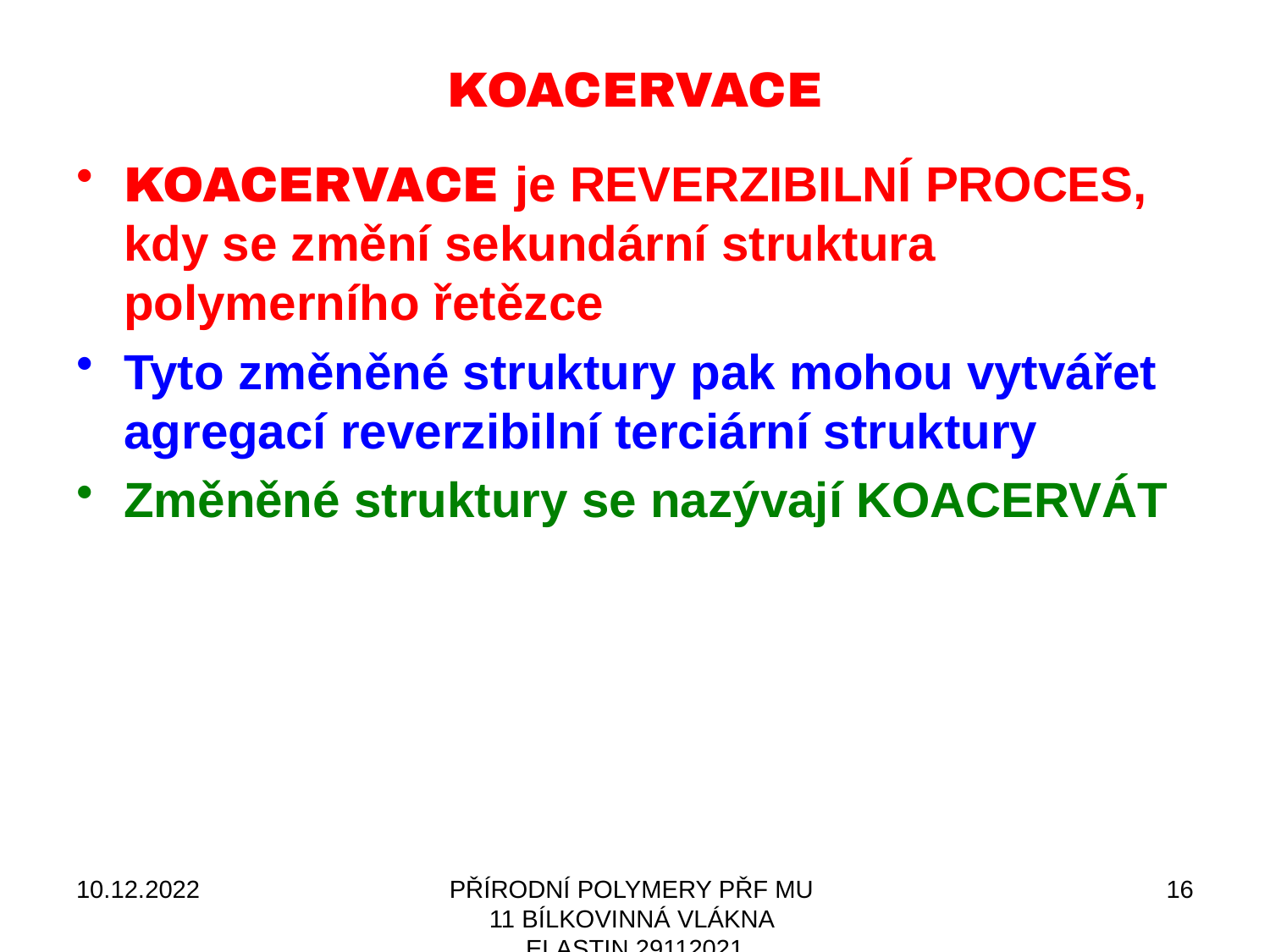

# KOACERVACE
KOACERVACE je REVERZIBILNÍ PROCES,  kdy se změní sekundární struktura polymerního řetězce
Tyto změněné struktury pak mohou vytvářet agregací reverzibilní terciární struktury
Změněné struktury se nazývají KOACERVÁT
10.12.2022
PŘÍRODNÍ POLYMERY PŘF MU  11 BÍLKOVINNÁ VLÁKNA  ELASTIN 29112021
16